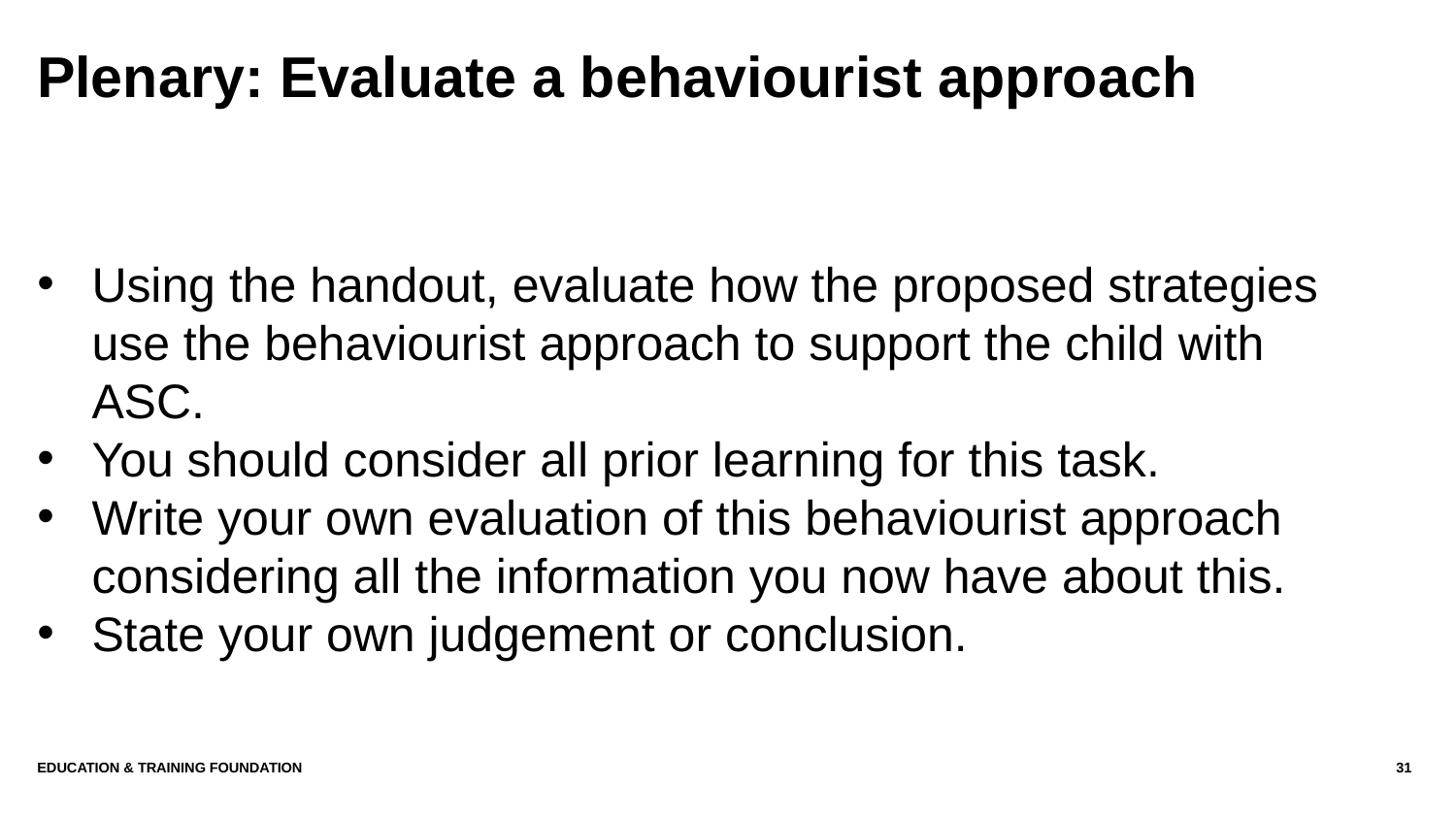

# Plenary: Evaluate a behaviourist approach
Using the handout, evaluate how the proposed strategies use the behaviourist approach to support the child with ASC.
You should consider all prior learning for this task.
Write your own evaluation of this behaviourist approach considering all the information you now have about this.
State your own judgement or conclusion.

Education & Training Foundation
31